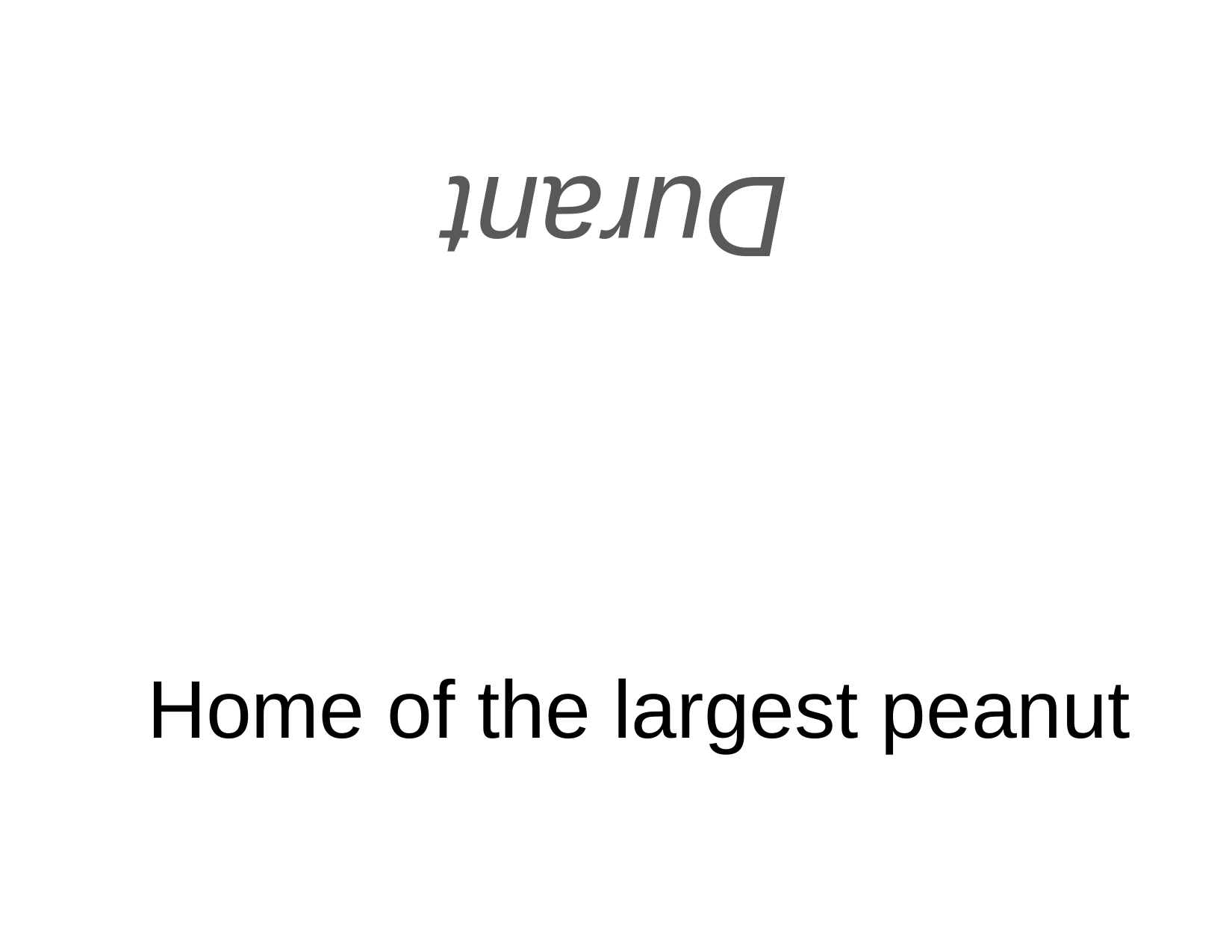

Durant
# Home of the largest peanut